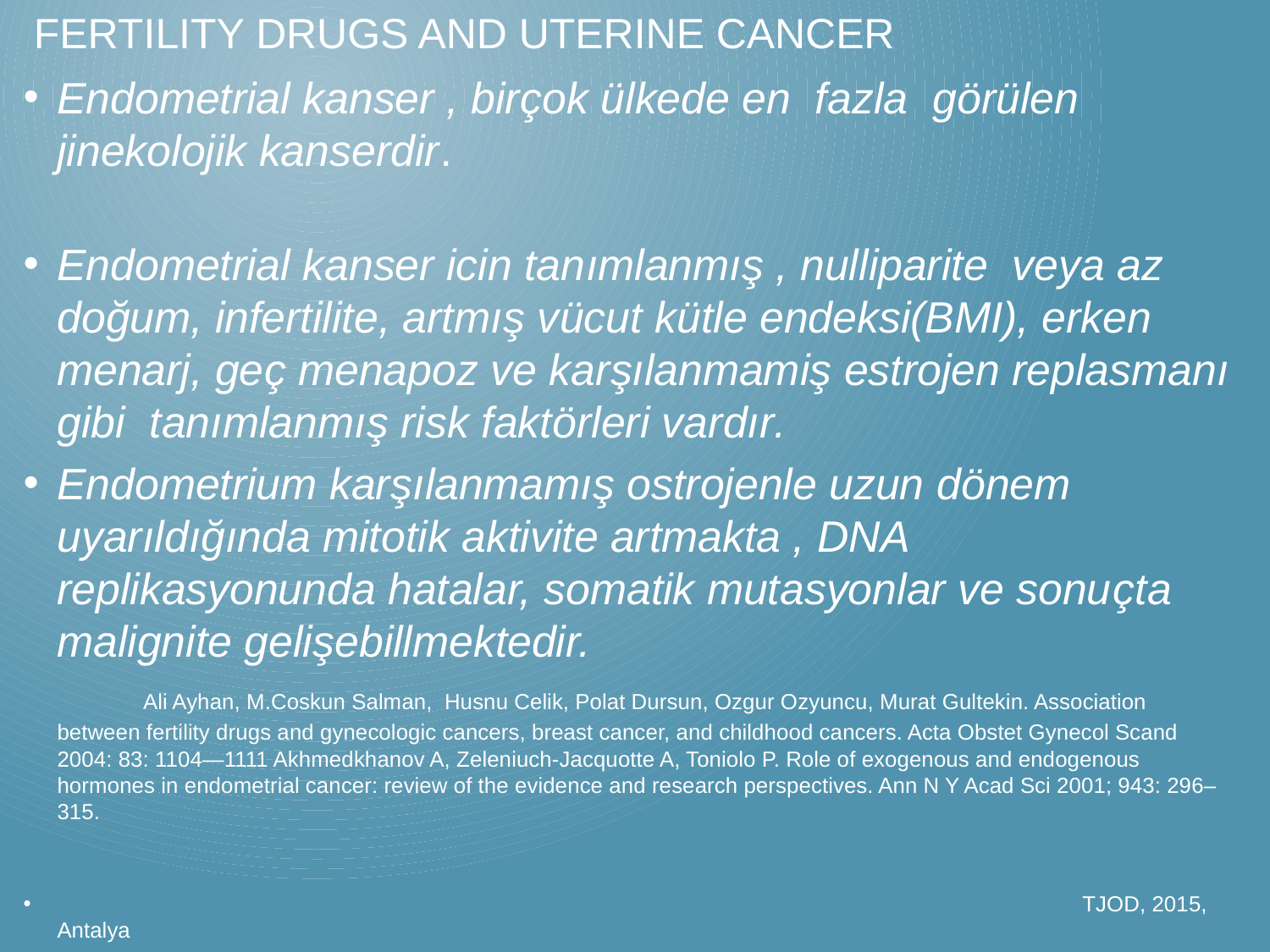

# FerTIlIty Drugs And UterIne CANCER
Endometrial kanser , birçok ülkede en  fazla  görülen jinekolojik kanserdir.
Endometrial kanser icin tanımlanmış , nulliparite  veya az doğum, infertilite, artmış vücut kütle endeksi(BMI), erken menarj, geç menapoz ve karşılanmamiş estrojen replasmanı gibi  tanımlanmış risk faktörleri vardır.
Endometrium karşılanmamış ostrojenle uzun dönem  uyarıldığında mitotik aktivite artmakta , DNA replikasyonunda hatalar, somatik mutasyonlar ve sonuçta malignite gelişebillmektedir.                                                            Ali Ayhan, M.Coskun Salman,  Husnu Celik, Polat Dursun, Ozgur Ozyuncu, Murat Gultekin. Association between fertility drugs and gynecologic cancers, breast cancer, and childhood cancers. Acta Obstet Gynecol Scand 2004: 83: 1104—1111 Akhmedkhanov A, Zeleniuch-Jacquotte A, Toniolo P. Role of exogenous and endogenous hormones in endometrial cancer: review of the evidence and research perspectives. Ann N Y Acad Sci 2001; 943: 296–315.

                                                                                                                                                                       TJOD, 2015, Antalya